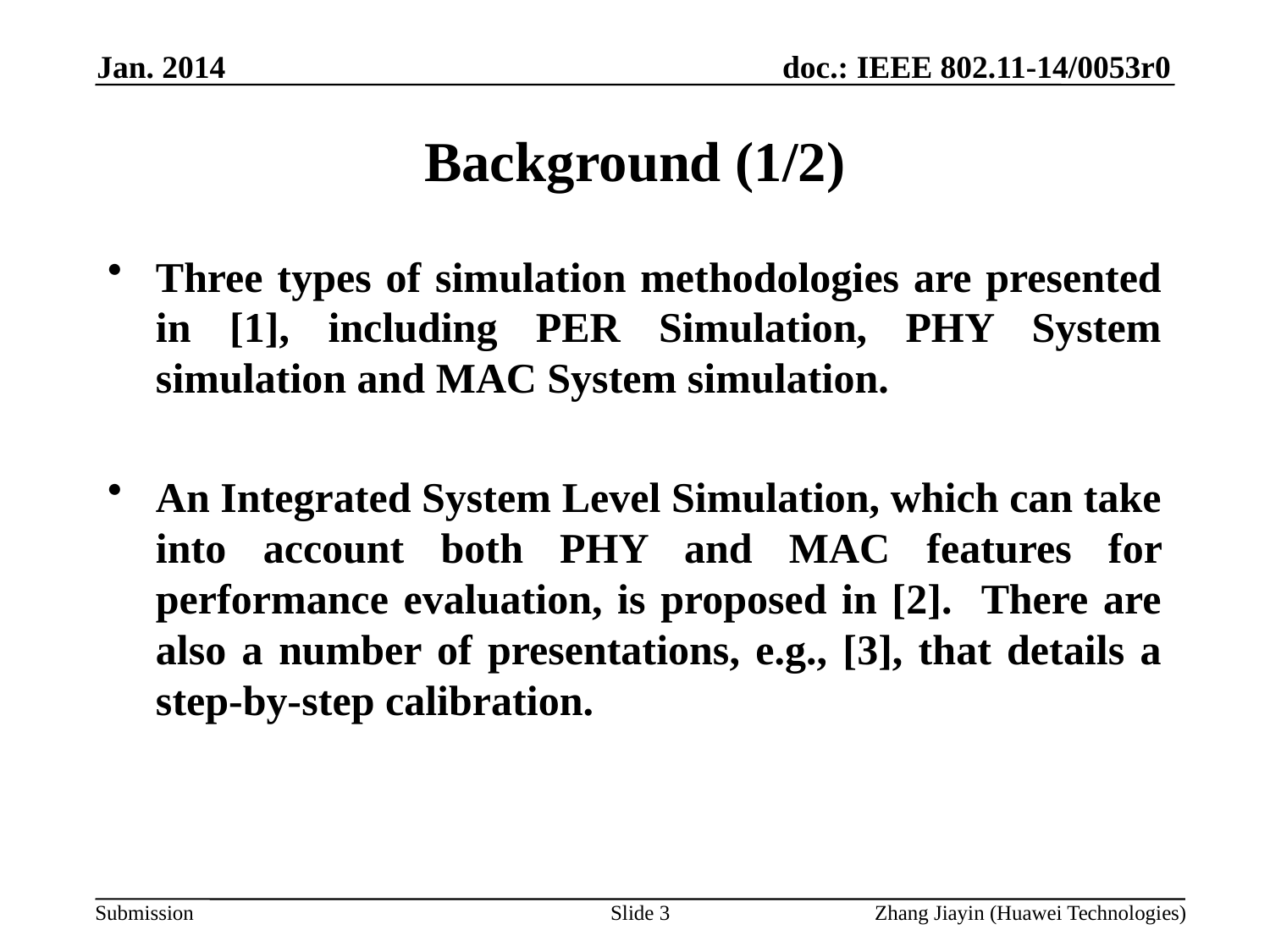

Jan. 2014
# Background (1/2)
Three types of simulation methodologies are presented in [1], including PER Simulation, PHY System simulation and MAC System simulation.

An Integrated System Level Simulation, which can take into account both PHY and MAC features for performance evaluation, is proposed in [2].  There are also a number of presentations, e.g., [3], that details a step-by-step calibration.

Slide 3
Zhang Jiayin (Huawei Technologies)